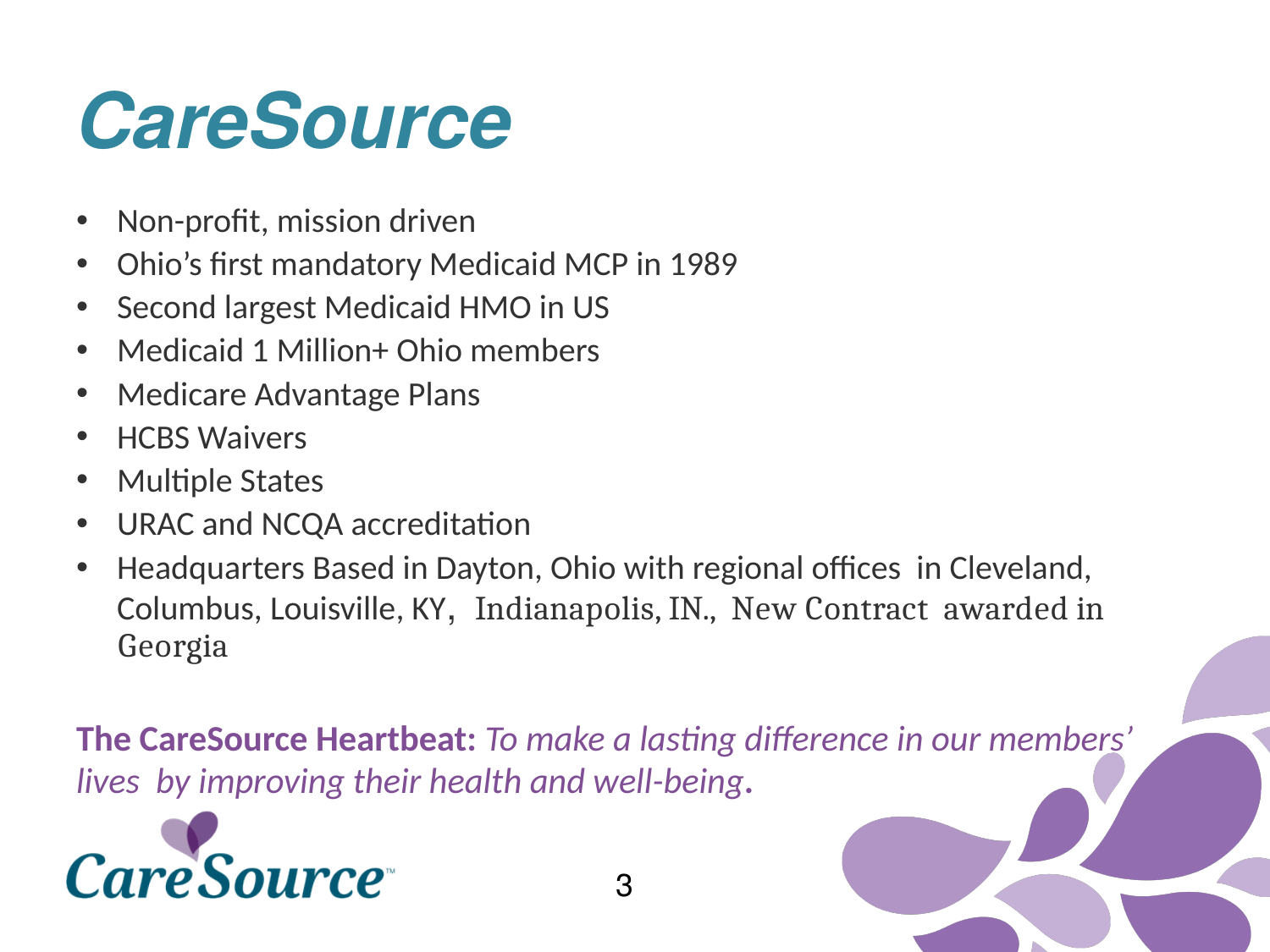

# CareSource
Non-profit, mission driven
Ohio’s first mandatory Medicaid MCP in 1989
Second largest Medicaid HMO in US
Medicaid 1 Million+ Ohio members
Medicare Advantage Plans
HCBS Waivers
Multiple States
URAC and NCQA accreditation
Headquarters Based in Dayton, Ohio with regional offices  in Cleveland, Columbus, Louisville, KY,  Indianapolis, IN.,  New Contract  awarded in Georgia

The CareSource Heartbeat: To make a lasting difference in our members’ lives  by improving their health and well-being.

3